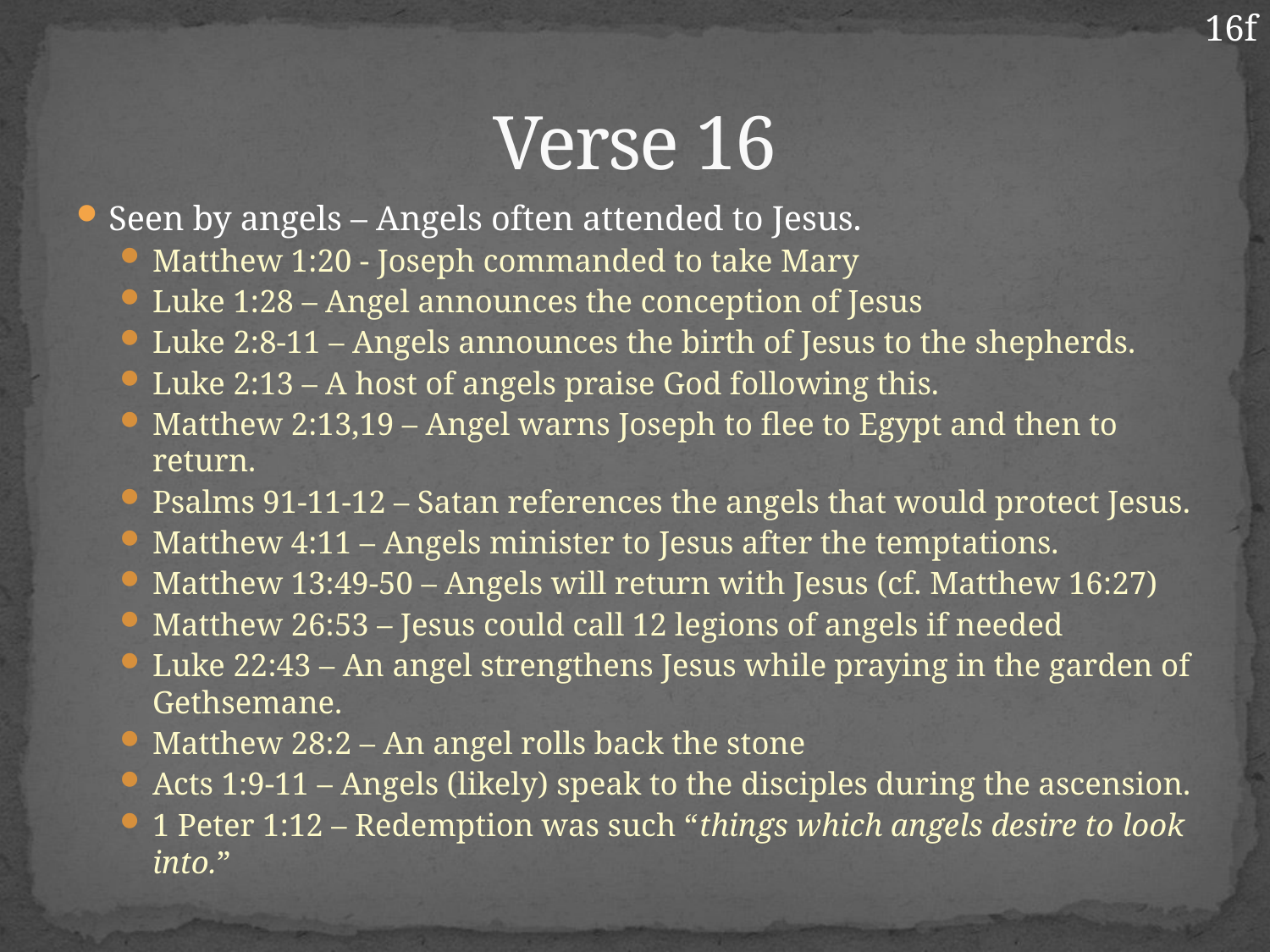

16f
# Verse 16
Seen by angels – Angels often attended to Jesus.
Matthew 1:20 - Joseph commanded to take Mary
Luke 1:28 – Angel announces the conception of Jesus
Luke 2:8-11 – Angels announces the birth of Jesus to the shepherds.
Luke 2:13 – A host of angels praise God following this.
Matthew 2:13,19 – Angel warns Joseph to flee to Egypt and then to return.
Psalms 91-11-12 – Satan references the angels that would protect Jesus.
Matthew 4:11 – Angels minister to Jesus after the temptations.
Matthew 13:49-50 – Angels will return with Jesus (cf. Matthew 16:27)
Matthew 26:53 – Jesus could call 12 legions of angels if needed
Luke 22:43 – An angel strengthens Jesus while praying in the garden of Gethsemane.
Matthew 28:2 – An angel rolls back the stone
Acts 1:9-11 – Angels (likely) speak to the disciples during the ascension.
1 Peter 1:12 – Redemption was such “things which angels desire to look into.”